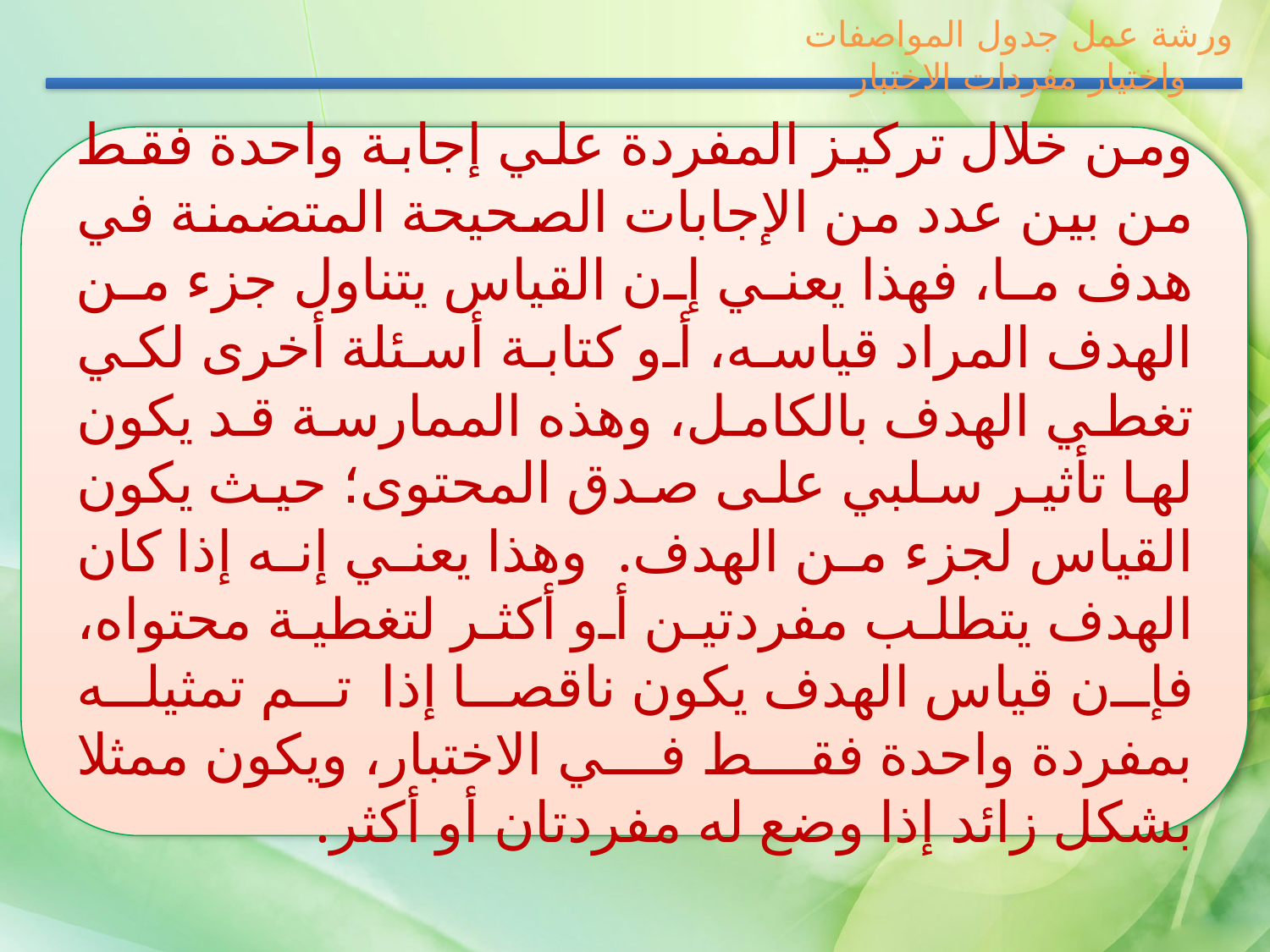

ورشة عمل جدول المواصفات واختيار مفردات الاختبار
ومن خلال تركيز المفردة علي إجابة واحدة فقط من بين عدد من الإجابات الصحيحة المتضمنة في هدف ما، فهذا يعني إن القياس يتناول جزء من الهدف المراد قياسه، أو كتابة أسئلة أخرى لكي تغطي الهدف بالكامل، وهذه الممارسة قد يكون لها تأثير سلبي على صدق المحتوى؛ حيث يكون القياس لجزء من الهدف.  وهذا يعني إنه إذا كان الهدف يتطلب مفردتين أو أكثر لتغطية محتواه، فإن قياس الهدف يكون ناقصا إذا  تم تمثيله بمفردة واحدة فقط في الاختبار، ويكون ممثلا بشكل زائد إذا وضع له مفردتان أو أكثر.